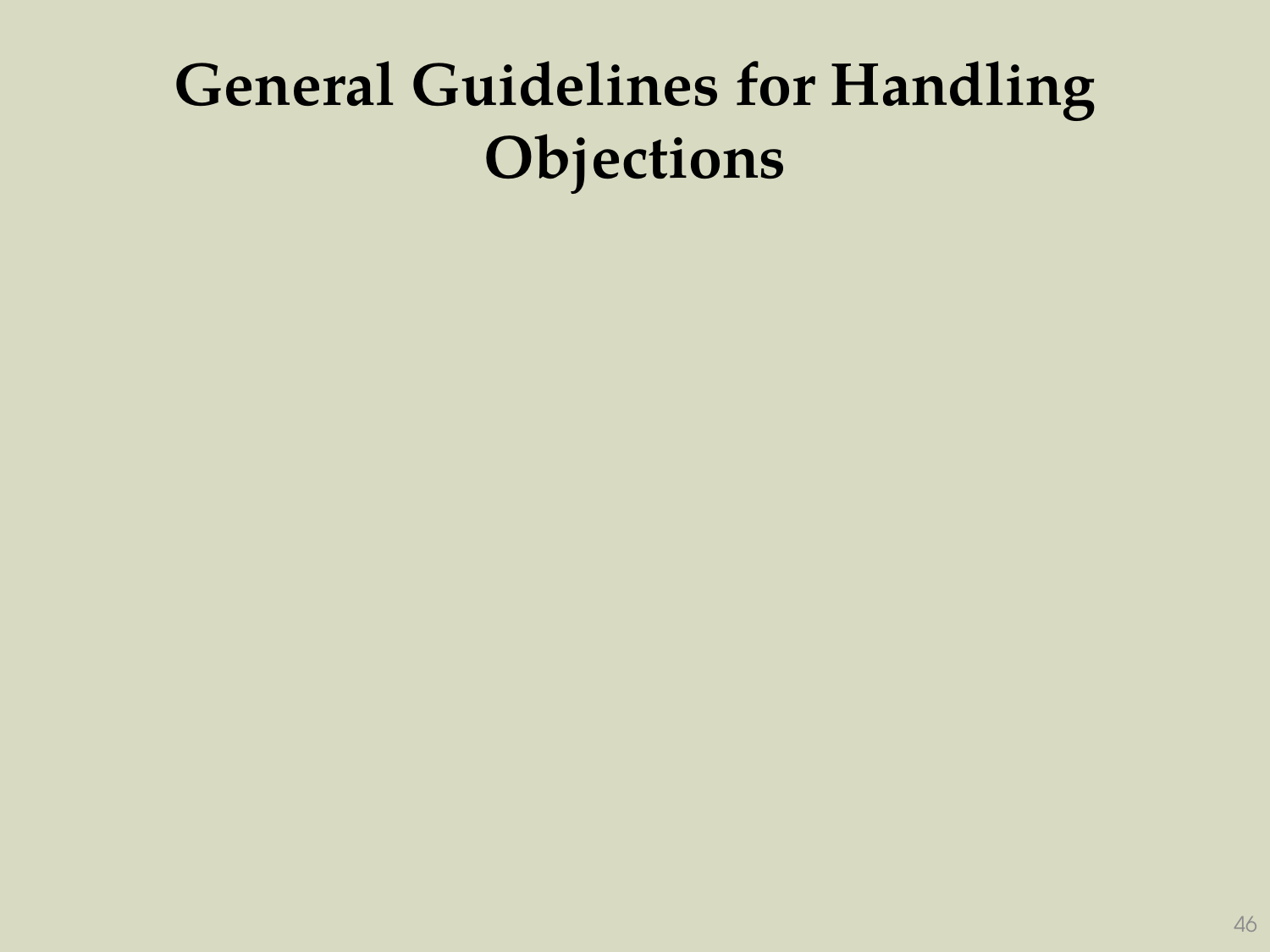

# General Guidelines for Handling Objections

46